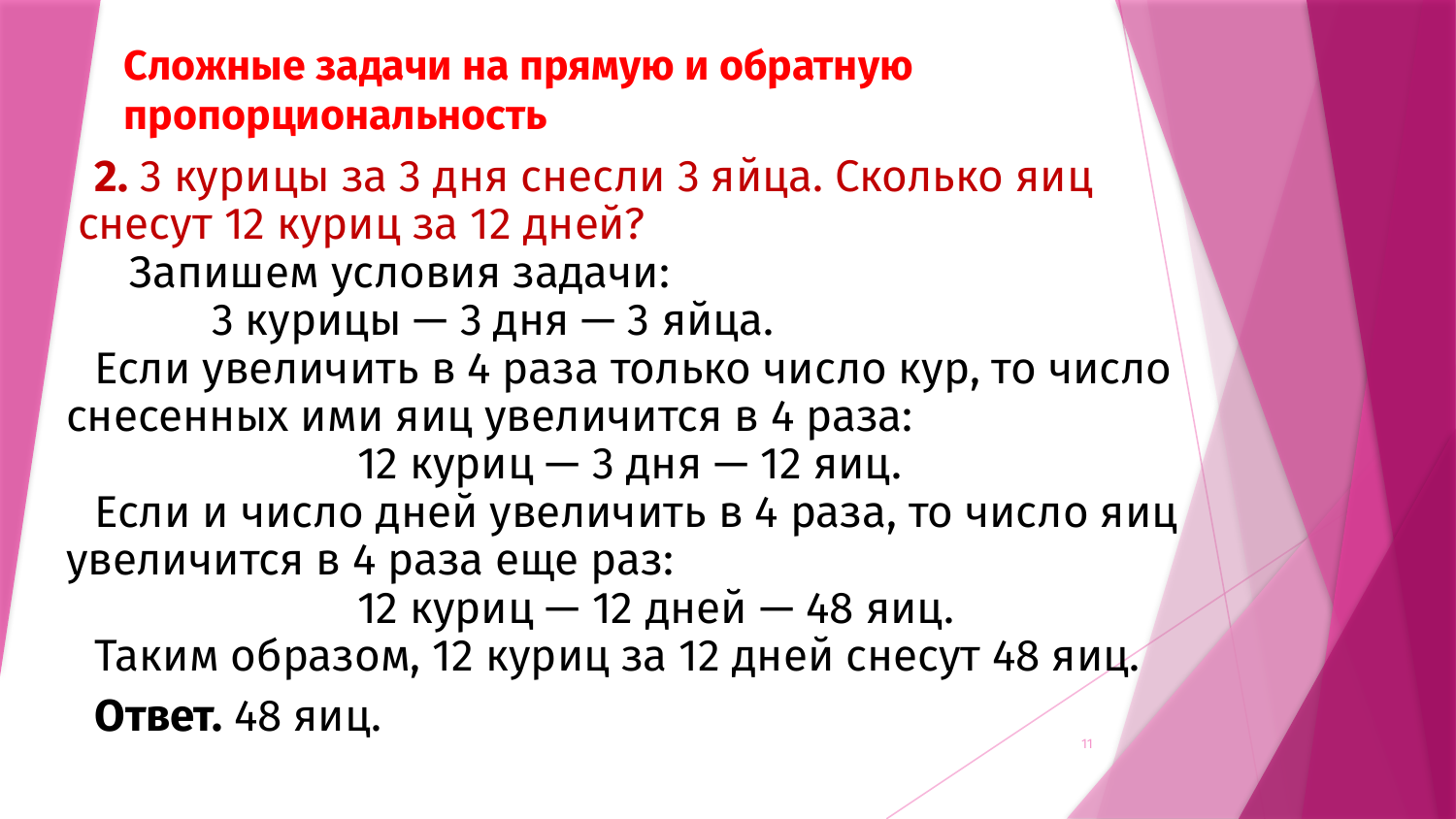

# Сложные задачи на прямую и обратную пропорциональность
2. 3 курицы за 3 дня снесли 3 яйца. Сколько яиц
 снесут 12 куриц за 12 дней?
   Запишем условия задачи:
	3 курицы — 3 дня — 3 яйца.
Если увеличить в 4 раза только число кур, то число снесенных ими яиц увеличится в 4 раза:
		12 куриц — 3 дня — 12 яиц.
Если и число дней увеличить в 4 раза, то число яиц увеличится в 4 раза еще раз:
		12 куриц — 12 дней — 48 яиц.
Таким образом, 12 куриц за 12 дней снесут 48 яиц.
Ответ. 48 яиц.

11